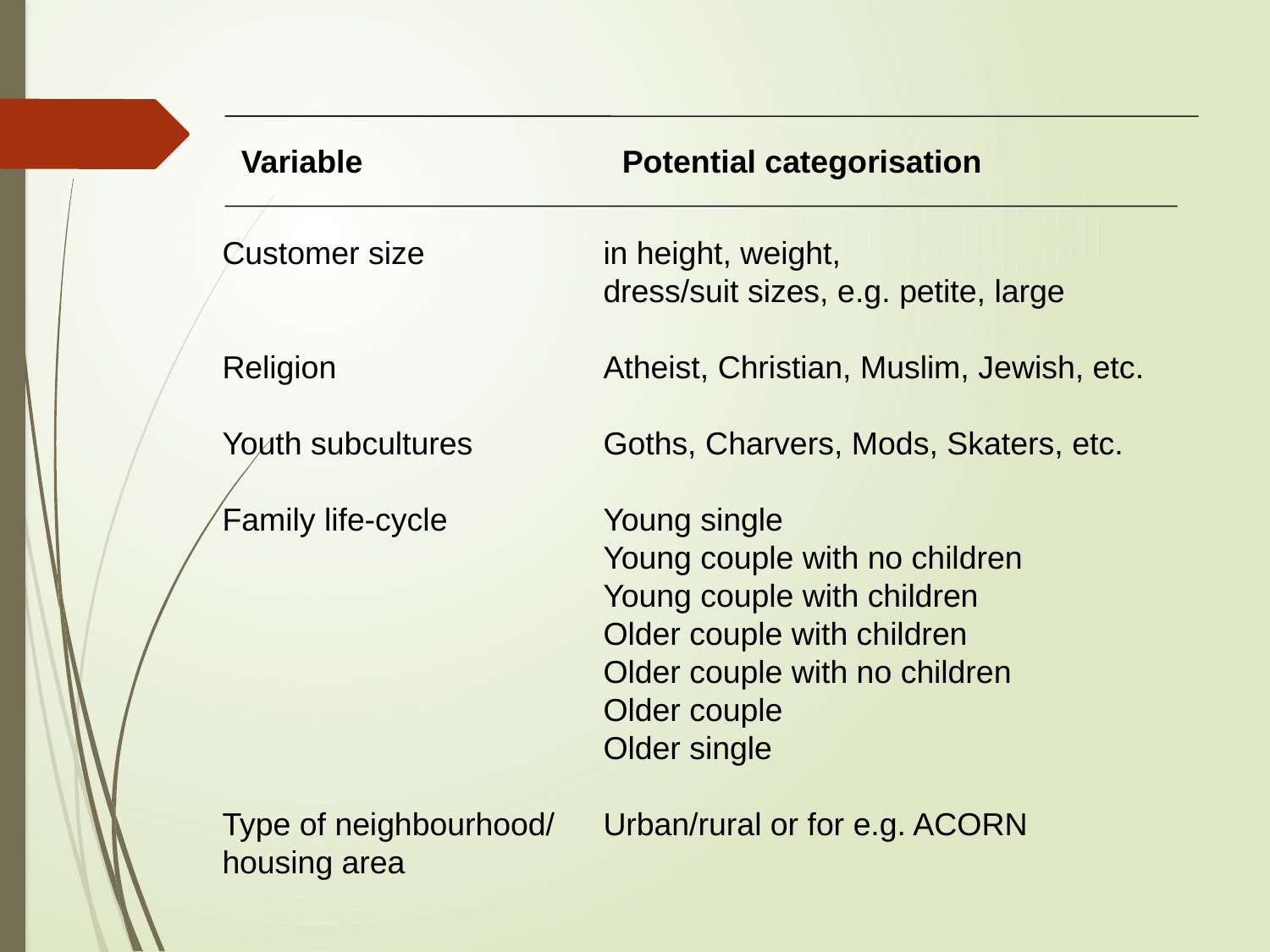

Variable			Potential categorisation

Customer size		in height, weight,
			dress/suit sizes, e.g. petite, large

Religion			Atheist, Christian, Muslim, Jewish, etc.

Youth subcultures		Goths, Charvers, Mods, Skaters, etc.

Family life-cycle		Young single
			Young couple with no children
			Young couple with children
			Older couple with children
			Older couple with no children
			Older couple
			Older single

Type of neighbourhood/	Urban/rural or for e.g. ACORN
housing area